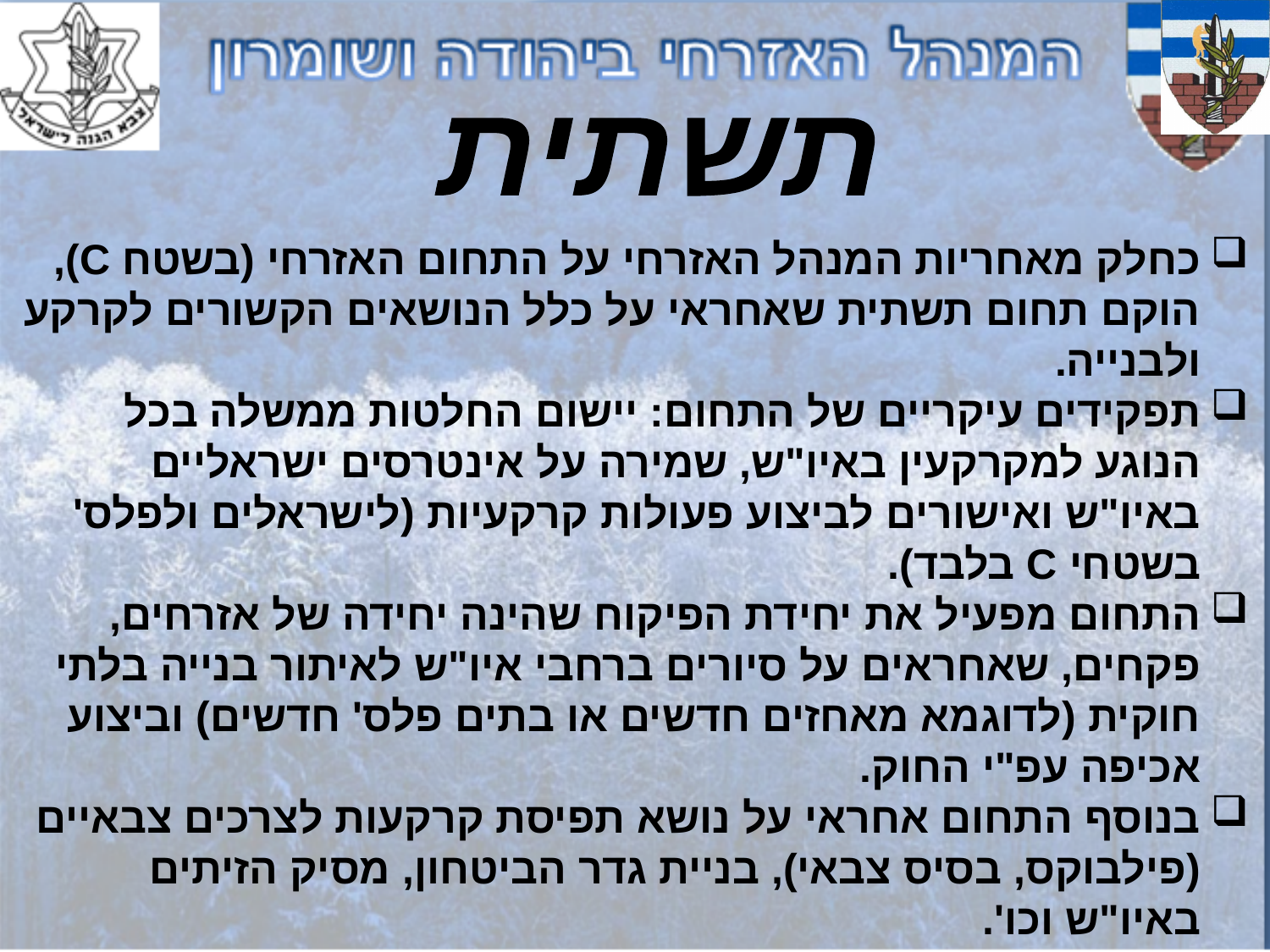

תשתית
כחלק מאחריות המנהל האזרחי על התחום האזרחי (בשטח C), הוקם תחום תשתית שאחראי על כלל הנושאים הקשורים לקרקע ולבנייה.
תפקידים עיקריים של התחום: יישום החלטות ממשלה בכל הנוגע למקרקעין באיו"ש, שמירה על אינטרסים ישראליים באיו"ש ואישורים לביצוע פעולות קרקעיות (לישראלים ולפלס' בשטחי C בלבד).
התחום מפעיל את יחידת הפיקוח שהינה יחידה של אזרחים, פקחים, שאחראים על סיורים ברחבי איו"ש לאיתור בנייה בלתי חוקית (לדוגמא מאחזים חדשים או בתים פלס' חדשים) וביצוע אכיפה עפ"י החוק.
בנוסף התחום אחראי על נושא תפיסת קרקעות לצרכים צבאיים (פילבוקס, בסיס צבאי), בניית גדר הביטחון, מסיק הזיתים באיו"ש וכו'.